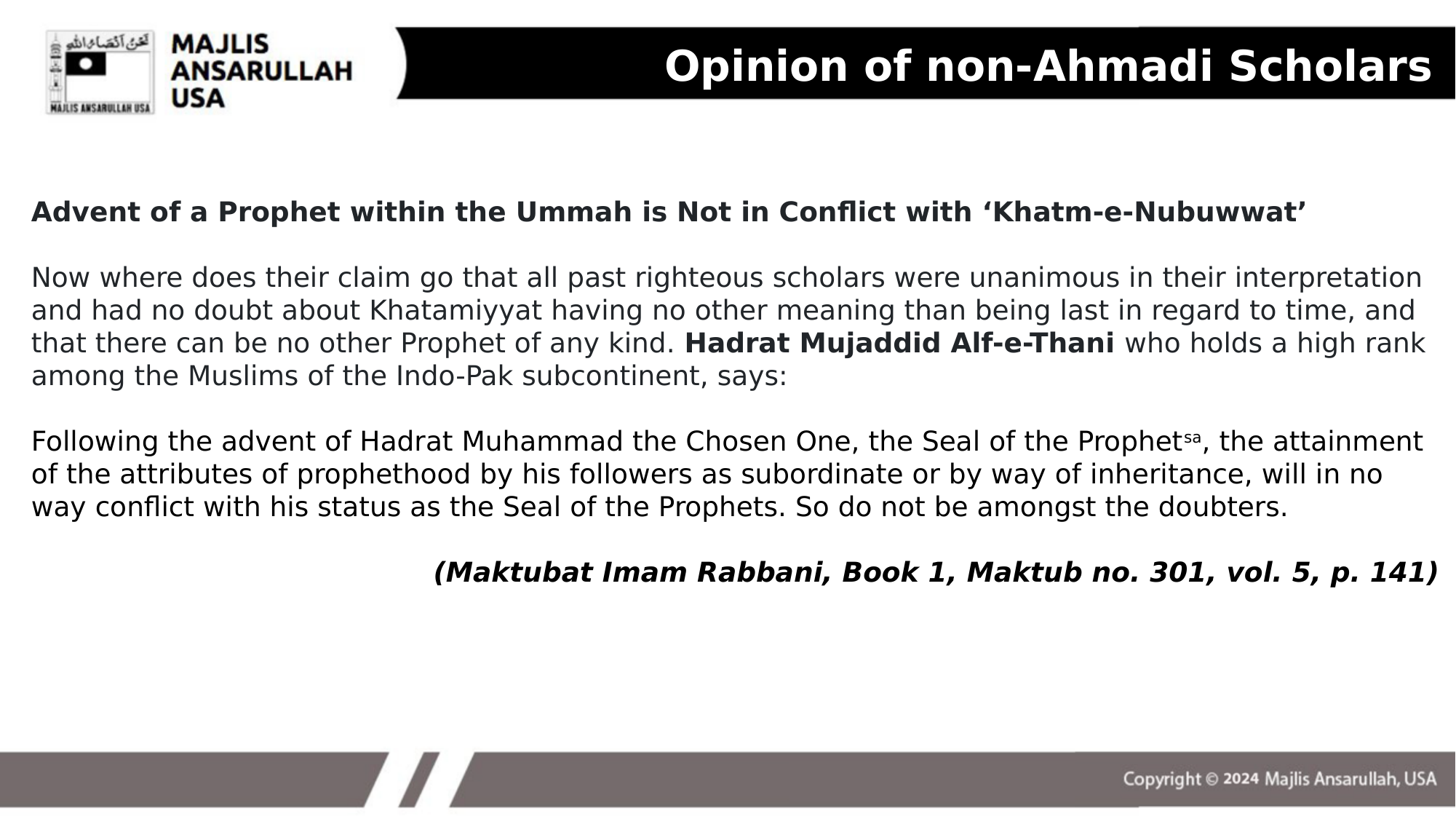

Opinion of non-Ahmadi Scholars
Advent of a Prophet within the Ummah is Not in Conflict with ‘Khatm-e-Nubuwwat’

Now where does their claim go that all past righteous scholars were unanimous in their interpretation and had no doubt about Khatamiyyat having no other meaning than being last in regard to time, and that there can be no other Prophet of any kind. Hadrat Mujaddid Alf-e-Thani who holds a high rank among the Muslims of the Indo-Pak subcontinent, says:

Following the advent of Hadrat Muhammad the Chosen One, the Seal of the Prophetsa, the attainment of the attributes of prophethood by his followers as subordinate or by way of inheritance, will in no way conflict with his status as the Seal of the Prophets. So do not be amongst the doubters.

(Maktubat Imam Rabbani, Book 1, Maktub no. 301, vol. 5, p. 141)